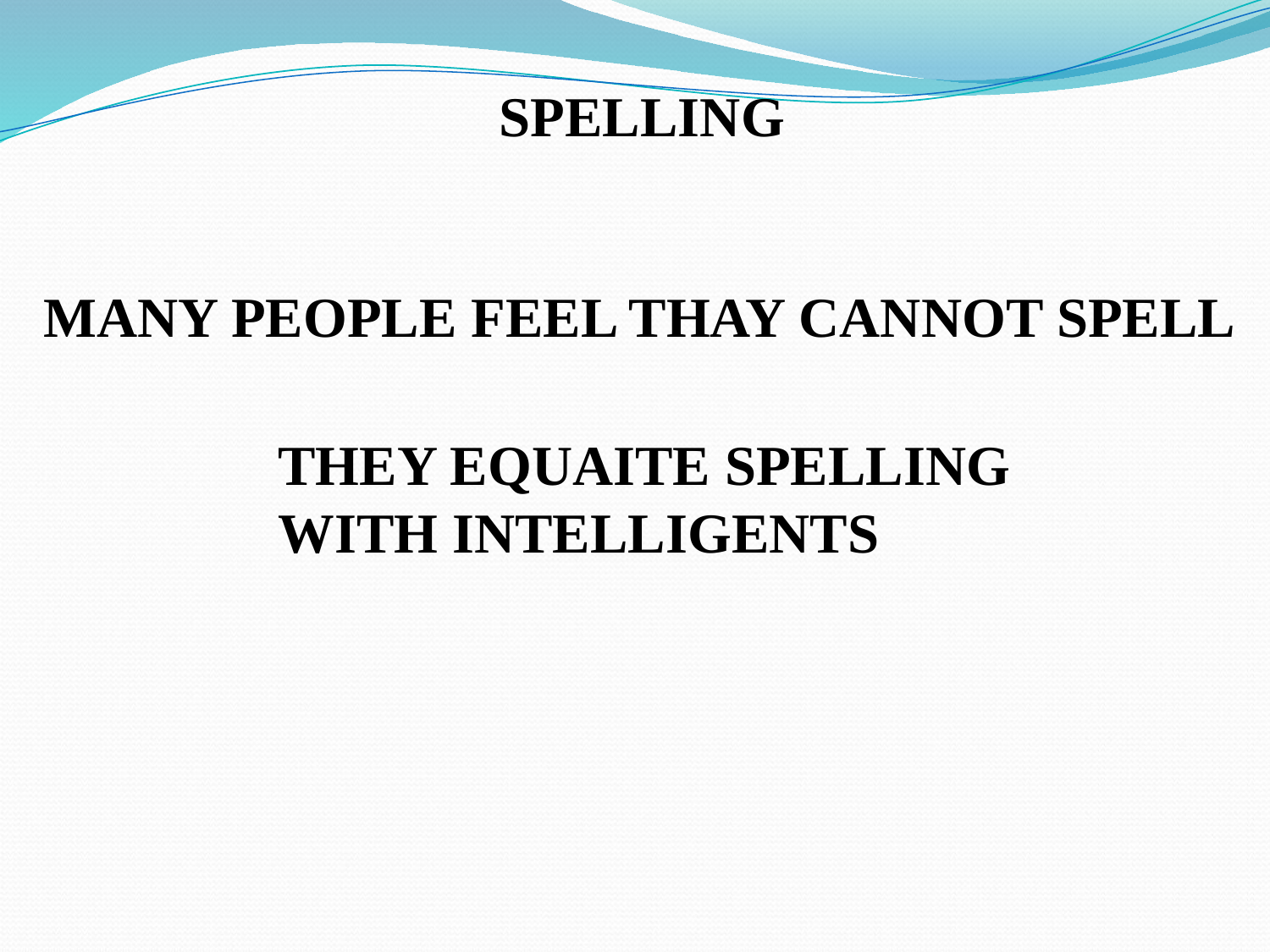

SPELLING
MANY PEOPLE FEEL THAY CANNOT SPELL
THEY EQUAITE SPELLING
WITH INTELLIGENTS